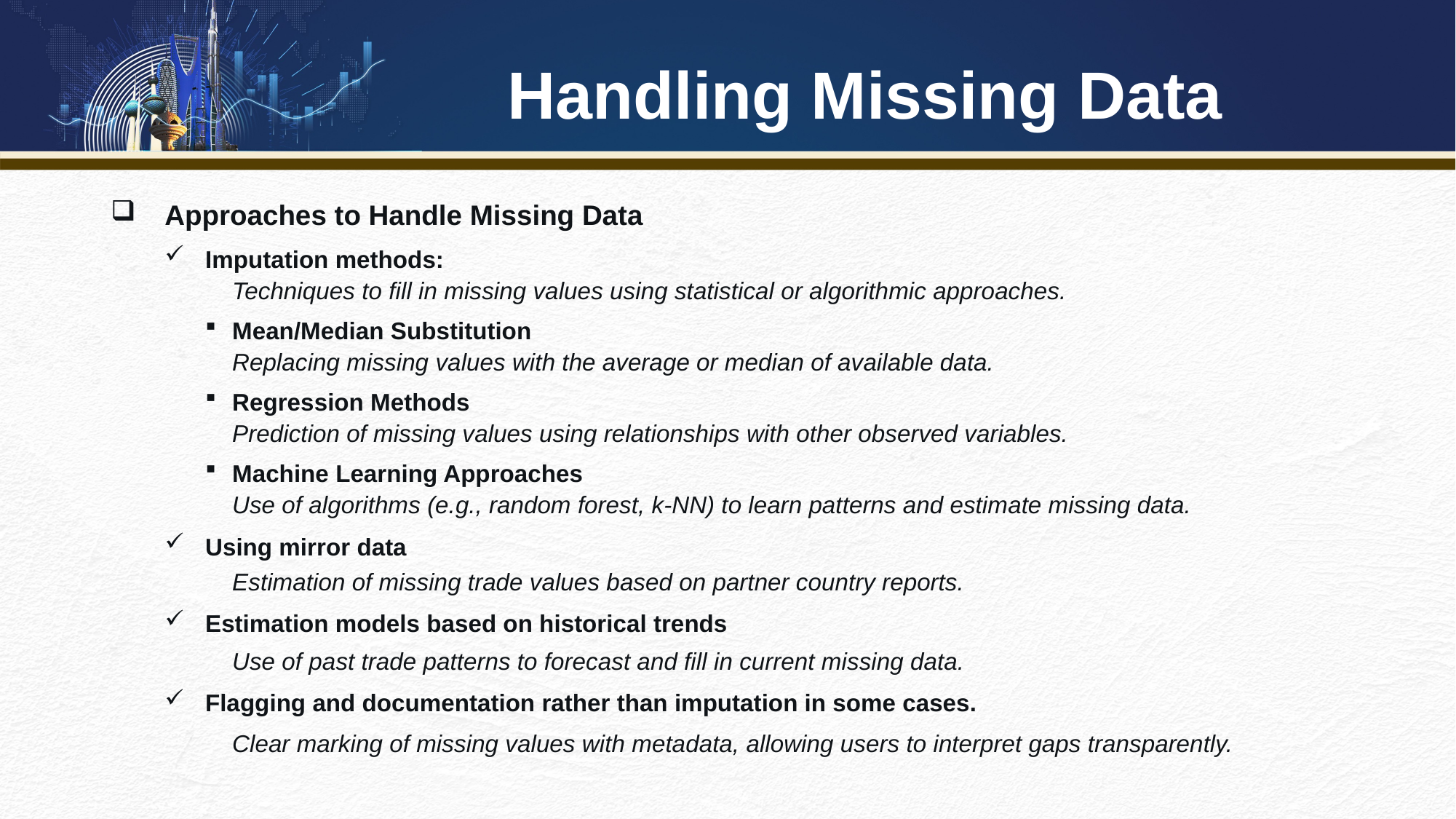

# Handling Missing Data
Approaches to Handle Missing Data
Imputation methods:
Techniques to fill in missing values using statistical or algorithmic approaches.
Mean/Median Substitution
Replacing missing values with the average or median of available data.
Regression Methods
Prediction of missing values using relationships with other observed variables.
Machine Learning Approaches
Use of algorithms (e.g., random forest, k-NN) to learn patterns and estimate missing data.
Using mirror data
Estimation of missing trade values based on partner country reports.
Estimation models based on historical trends
Use of past trade patterns to forecast and fill in current missing data.
Flagging and documentation rather than imputation in some cases.
Clear marking of missing values with metadata, allowing users to interpret gaps transparently.